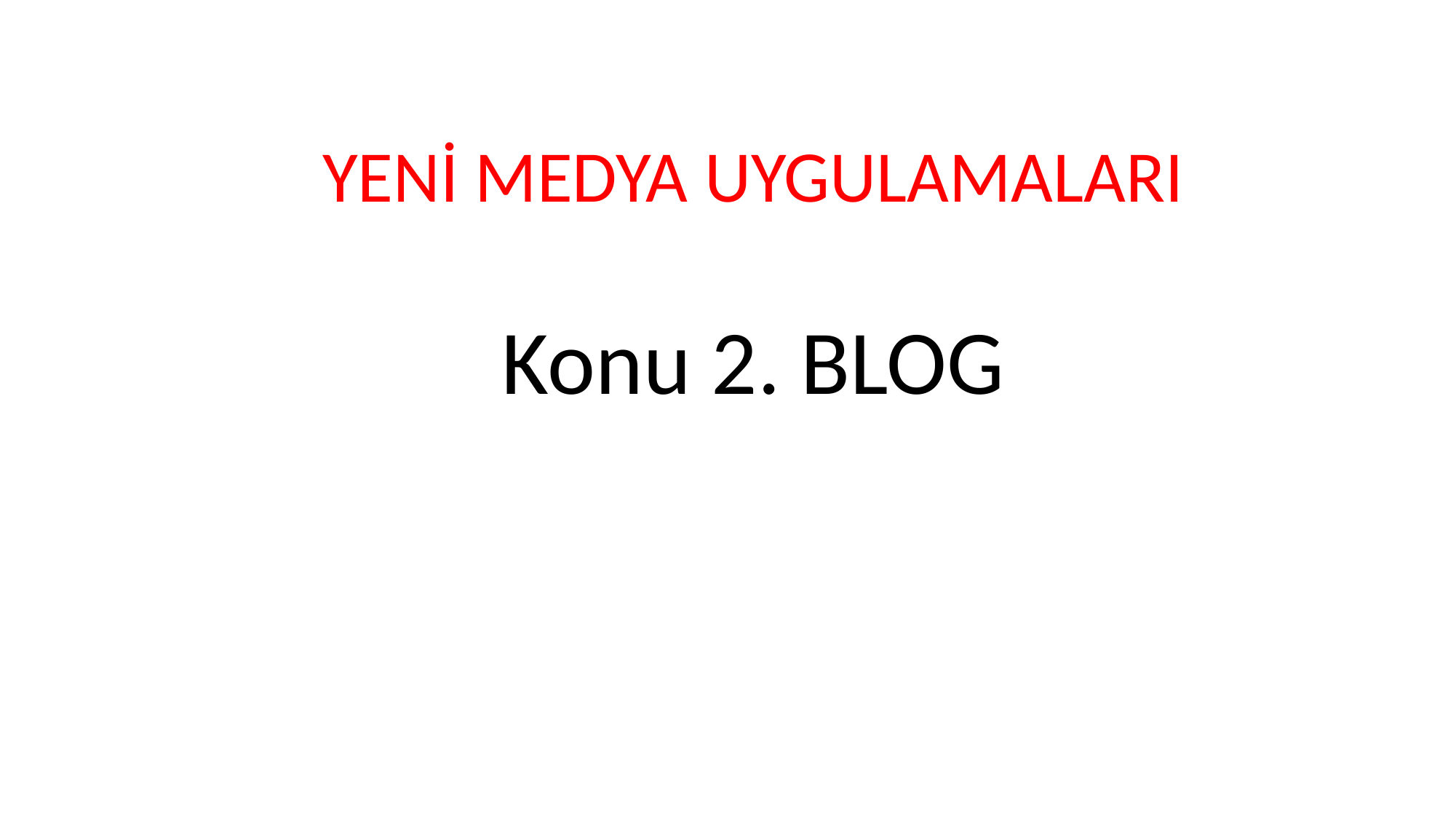

# YENİ MEDYA UYGULAMALARI Konu 2. BLOG